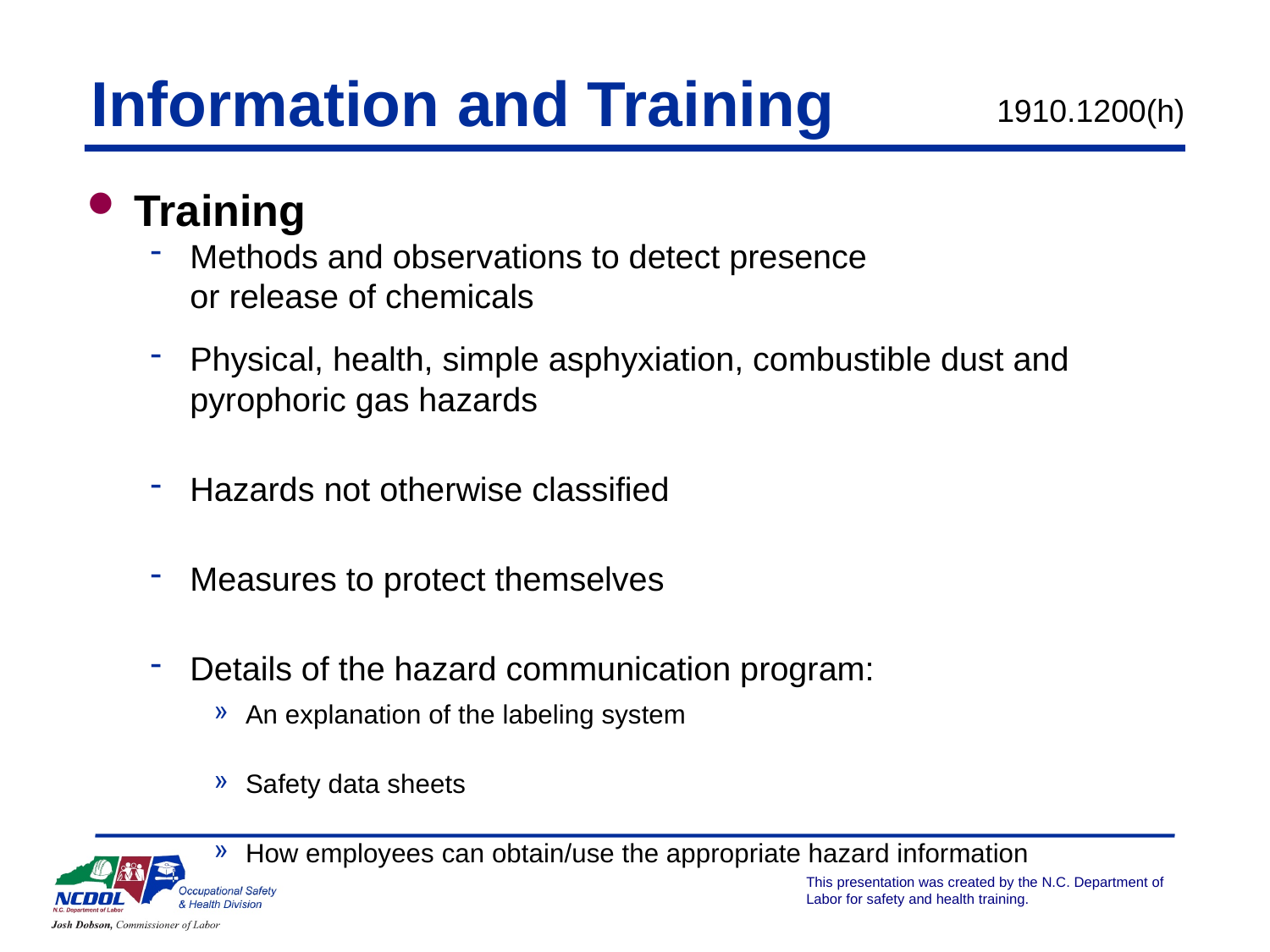

# Information and Training
1910.1200(h)
Training
Methods and observations to detect presence
	or release of chemicals

Physical, health, simple asphyxiation, combustible dust and pyrophoric gas hazards

Hazards not otherwise classified

Measures to protect themselves

Details of the hazard communication program:

An explanation of the labeling system

Safety data sheets

How employees can obtain/use the appropriate hazard information